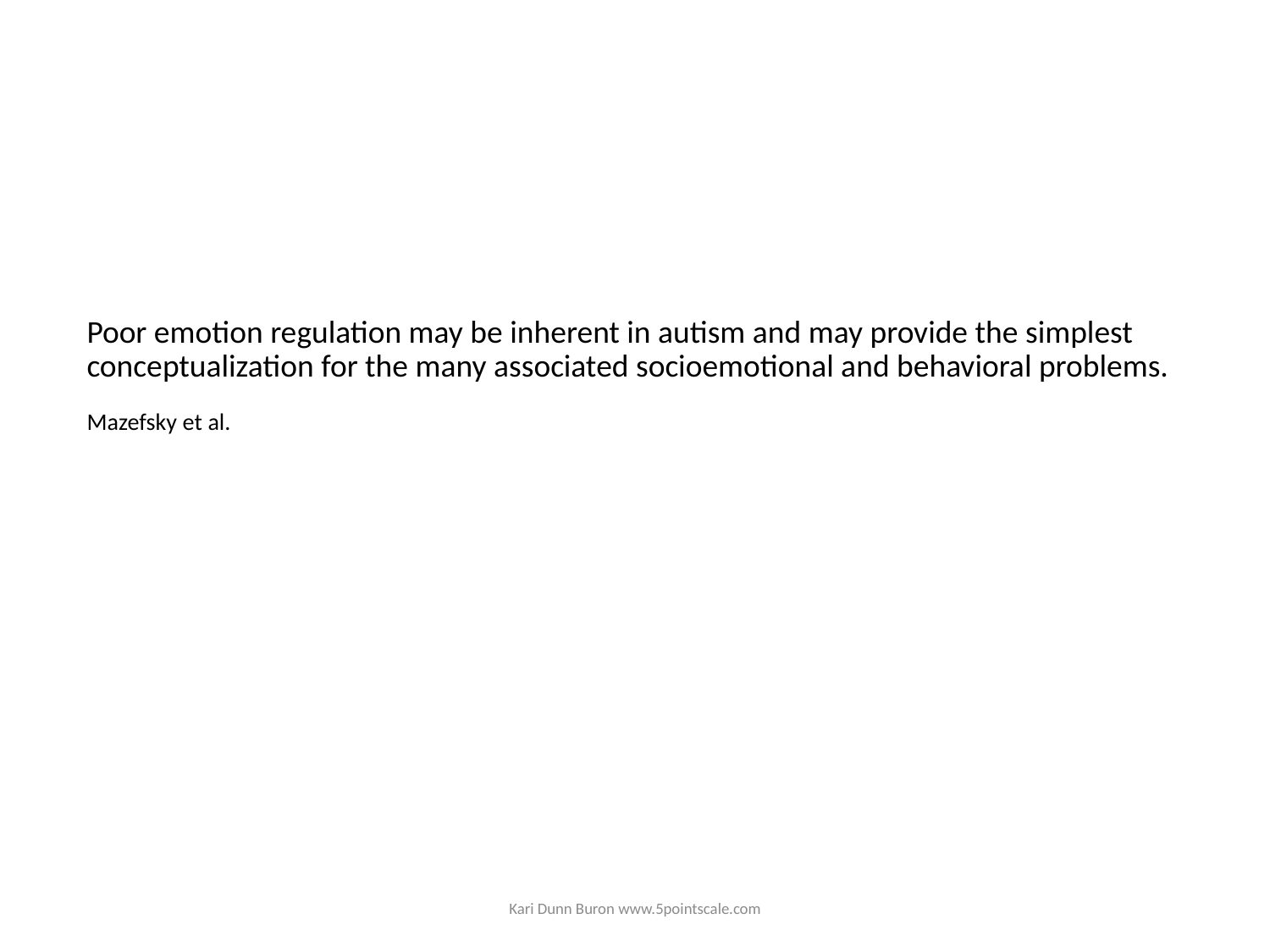

# Poor emotion regulation may be inherent in autism and may provide the simplest conceptualization for the many associated socioemotional and behavioral problems. Mazefsky et al.
Kari Dunn Buron www.5pointscale.com